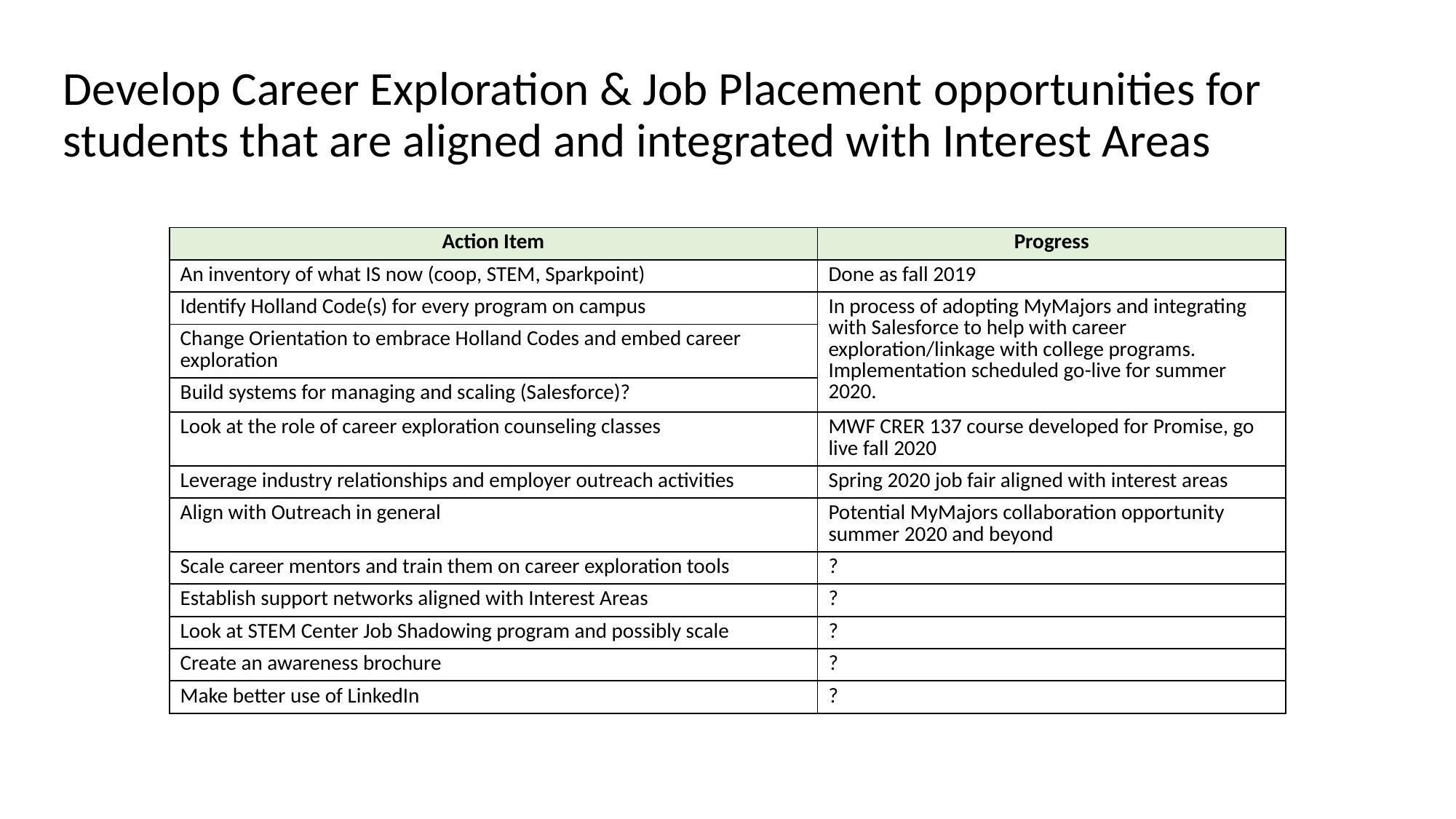

# Develop Career Exploration & Job Placement opportunities for students that are aligned and integrated with Interest Areas
| Action Item | Progress |
| --- | --- |
| An inventory of what IS now (coop, STEM, Sparkpoint) | Done as fall 2019 |
| Identify Holland Code(s) for every program on campus | In process of adopting MyMajors and integrating with Salesforce to help with career exploration/linkage with college programs. Implementation scheduled go-live for summer 2020. |
| Change Orientation to embrace Holland Codes and embed career exploration |  |
| Build systems for managing and scaling (Salesforce)? |  |
| Look at the role of career exploration counseling classes | MWF CRER 137 course developed for Promise, go live fall 2020 |
| Leverage industry relationships and employer outreach activities | Spring 2020 job fair aligned with interest areas |
| Align with Outreach in general | Potential MyMajors collaboration opportunity summer 2020 and beyond |
| Scale career mentors and train them on career exploration tools | ? |
| Establish support networks aligned with Interest Areas | ? |
| Look at STEM Center Job Shadowing program and possibly scale | ? |
| Create an awareness brochure | ? |
| Make better use of LinkedIn | ? |